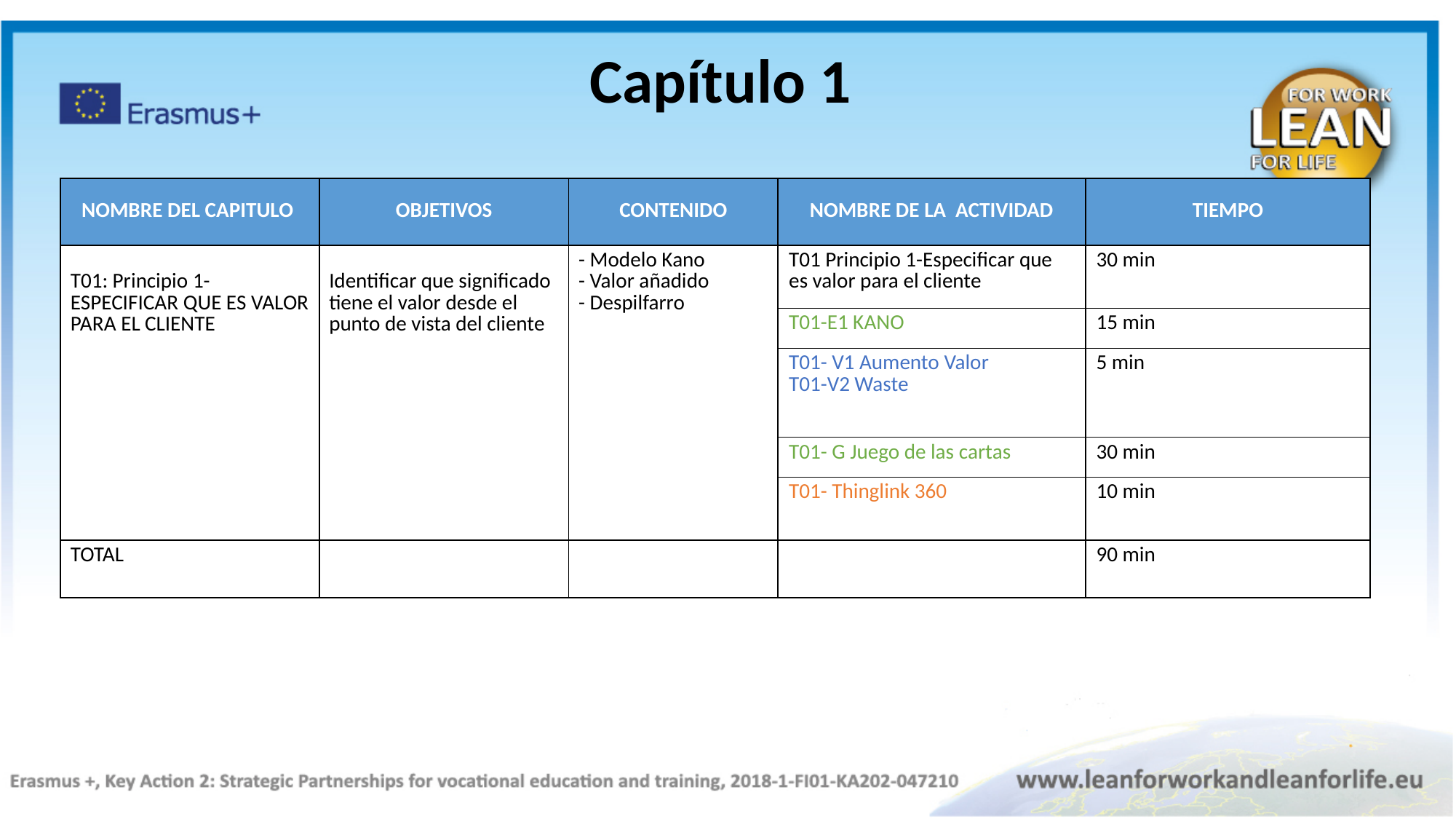

Capítulo 1
| NOMBRE DEL CAPITULO | OBJETIVOS​ | CONTENIDO | NOMBRE DE LA ACTIVIDAD | TIEMPO |
| --- | --- | --- | --- | --- |
| ​ T01: Principio 1- ESPECIFICAR QUE ES VALOR PARA EL CLIENTE | Identificar que significado tiene el valor desde el punto de vista del cliente | - Modelo Kano ​- Valor añadido - Despilfarro | T01 Principio 1-Especificar que es valor para el cliente | ​30 min |
|  |  |  | T01-E1 KANO | 15 min |
|  |  |  | T01- V1 Aumento Valor T01-V2 Waste | 5 min |
|  |  |  | T01- G Juego de las cartas | 30 min |
|  |  |  | T01- Thinglink 360 | 10 min |
| TOTAL |  |  |  | 90 min |